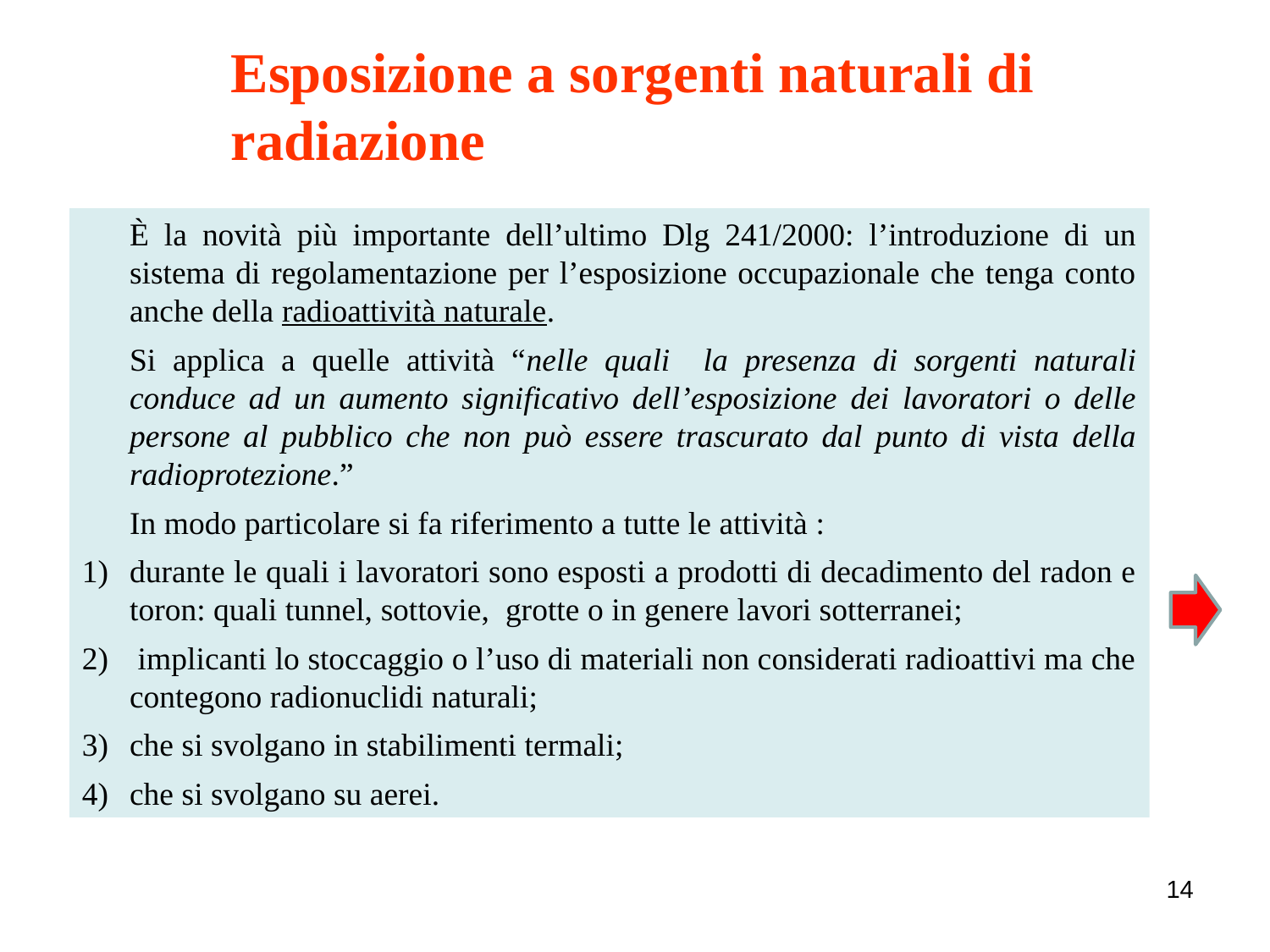

Esposizione a sorgenti naturali di radiazione
	È la novità più importante dell’ultimo Dlg 241/2000: l’introduzione di un sistema di regolamentazione per l’esposizione occupazionale che tenga conto anche della radioattività naturale.
	Si applica a quelle attività “nelle quali  la presenza di sorgenti naturali conduce ad un aumento significativo dell’esposizione dei lavoratori o delle persone al pubblico che non può essere trascurato dal punto di vista della radioprotezione.”
	In modo particolare si fa riferimento a tutte le attività :
durante le quali i lavoratori sono esposti a prodotti di decadimento del radon e toron: quali tunnel, sottovie,  grotte o in genere lavori sotterranei;
 implicanti lo stoccaggio o l’uso di materiali non considerati radioattivi ma che contegono radionuclidi naturali;
che si svolgano in stabilimenti termali;
che si svolgano su aerei.

14